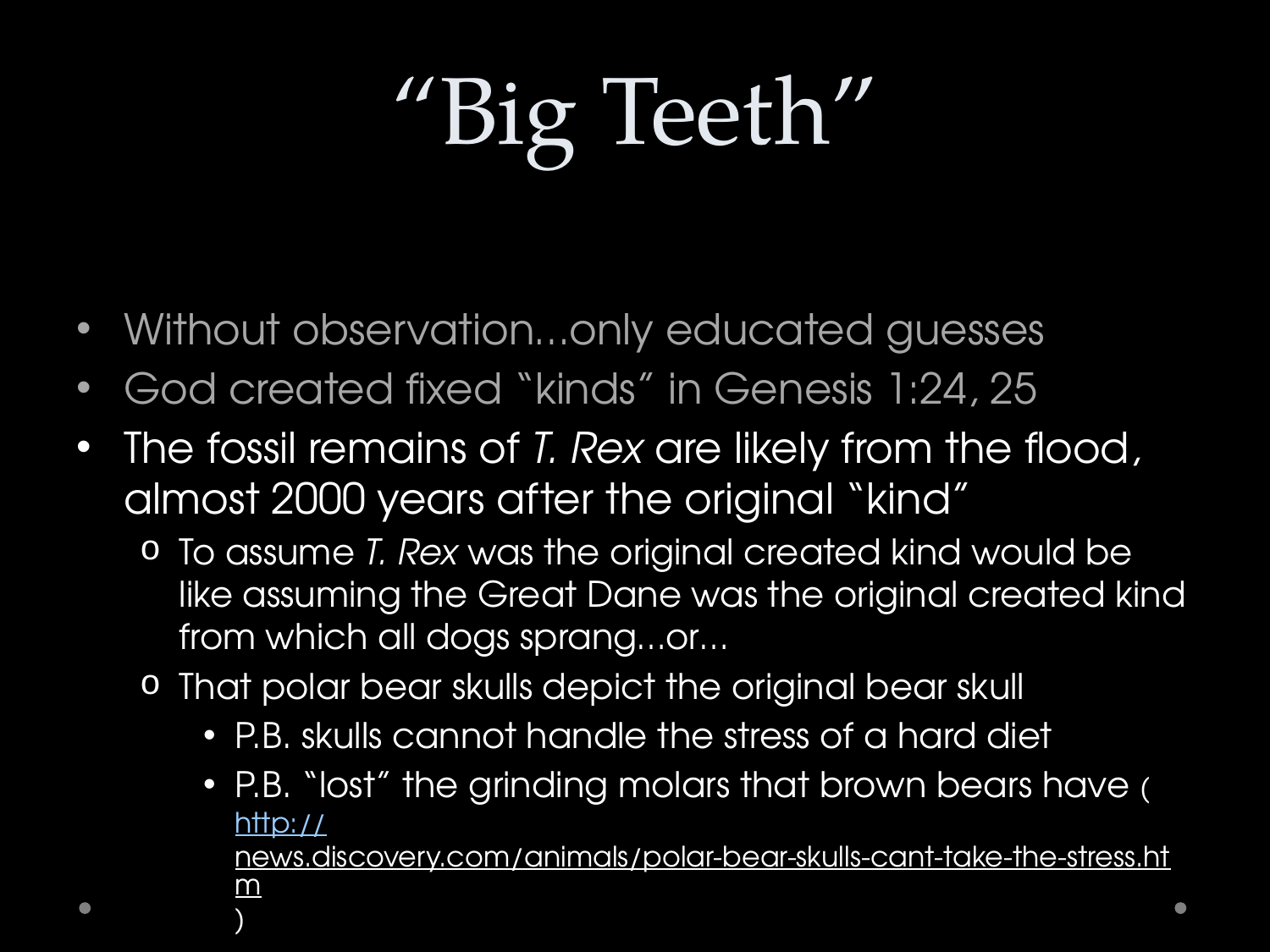

# “Big Teeth”
Without observation…only educated guesses
God created fixed “kinds” in Genesis 1:24, 25
The fossil remains of T. Rex are likely from the flood, almost 2000 years after the original “kind”
To assume T. Rex was the original created kind would be like assuming the Great Dane was the original created kind from which all dogs sprang…or…
That polar bear skulls depict the original bear skull
P.B. skulls cannot handle the stress of a hard diet
P.B. “lost” the grinding molars that brown bears have (http://news.discovery.com/animals/polar-bear-skulls-cant-take-the-stress.htm)